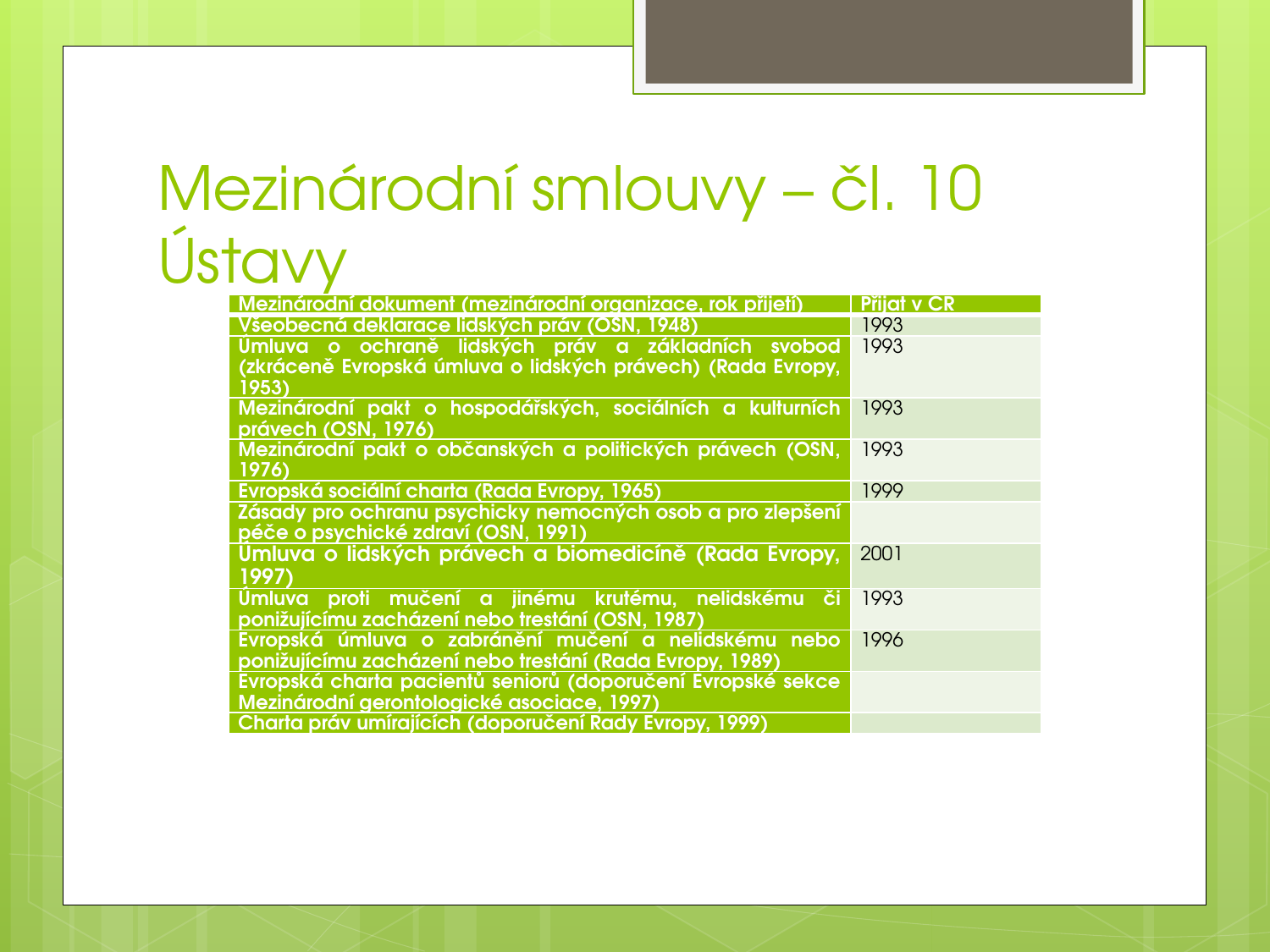

# Mezinárodní smlouvy – čl. 10 Ústavy
| Mezinárodní dokument (mezinárodní organizace, rok přijetí) | Přijat v ČR |
| --- | --- |
| Všeobecná deklarace lidských práv (OSN, 1948) | 1993 |
| Úmluva o ochraně lidských práv a základních svobod (zkráceně Evropská úmluva o lidských právech) (Rada Evropy, 1953) | 1993 |
| Mezinárodní pakt o hospodářských, sociálních a kulturních právech (OSN, 1976) | 1993 |
| Mezinárodní pakt o občanských a politických právech (OSN, 1976) | 1993 |
| Evropská sociální charta (Rada Evropy, 1965) | 1999 |
| Zásady pro ochranu psychicky nemocných osob a pro zlepšení péče o psychické zdraví (OSN, 1991) |  |
| Úmluva o lidských právech a biomedicíně (Rada Evropy, 1997) | 2001 |
| Úmluva proti mučení a jinému krutému, nelidskému či ponižujícímu zacházení nebo trestání (OSN, 1987) | 1993 |
| Evropská úmluva o zabránění mučení a nelidskému nebo ponižujícímu zacházení nebo trestání (Rada Evropy, 1989) | 1996 |
| Evropská charta pacientů seniorů (doporučení Evropské sekce Mezinárodní gerontologické asociace, 1997) |  |
| Charta práv umírajících (doporučení Rady Evropy, 1999) |  |